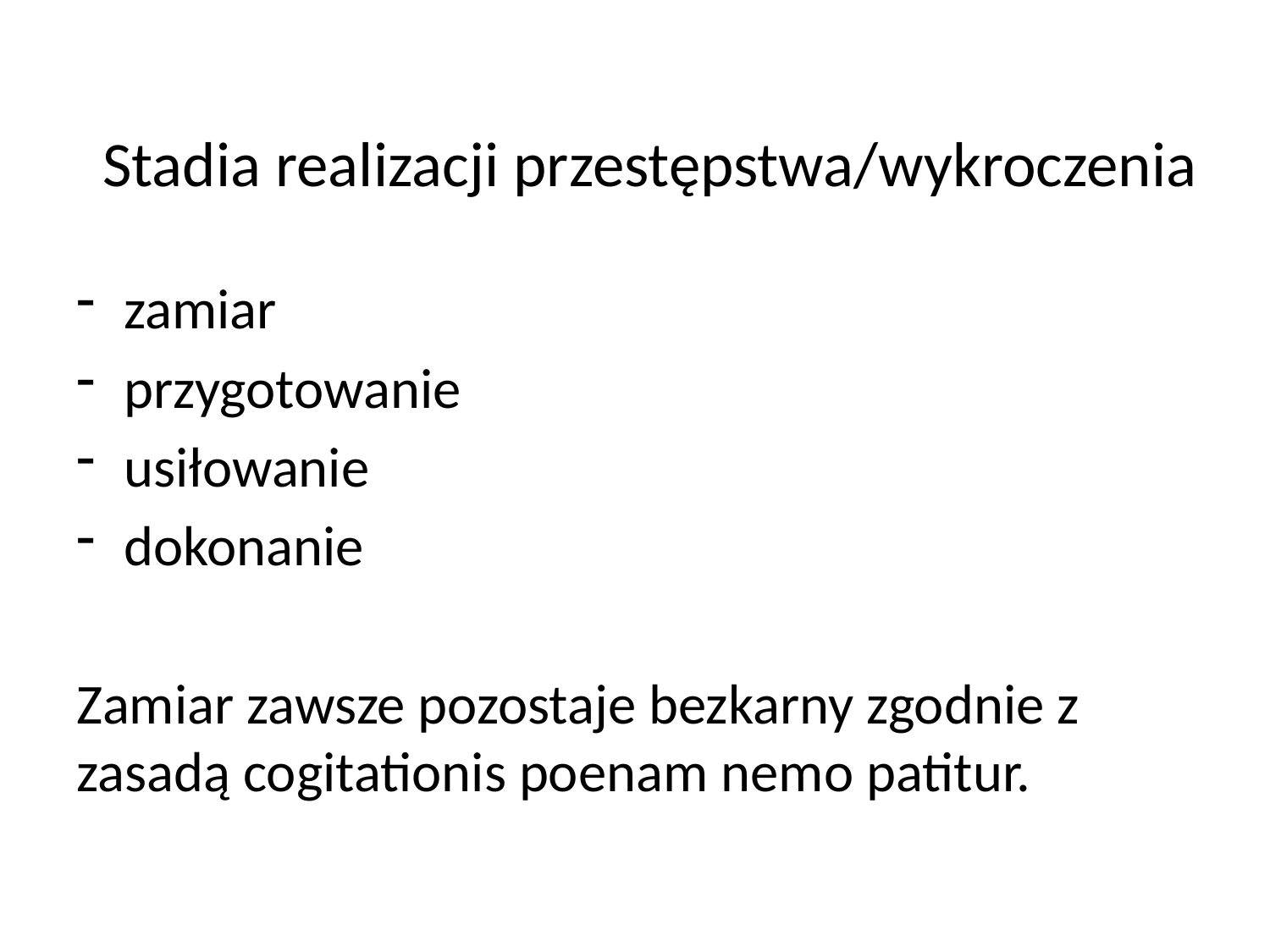

# Stadia realizacji przestępstwa/wykroczenia
zamiar
przygotowanie
usiłowanie
dokonanie

Zamiar zawsze pozostaje bezkarny zgodnie z zasadą cogitationis poenam nemo patitur.